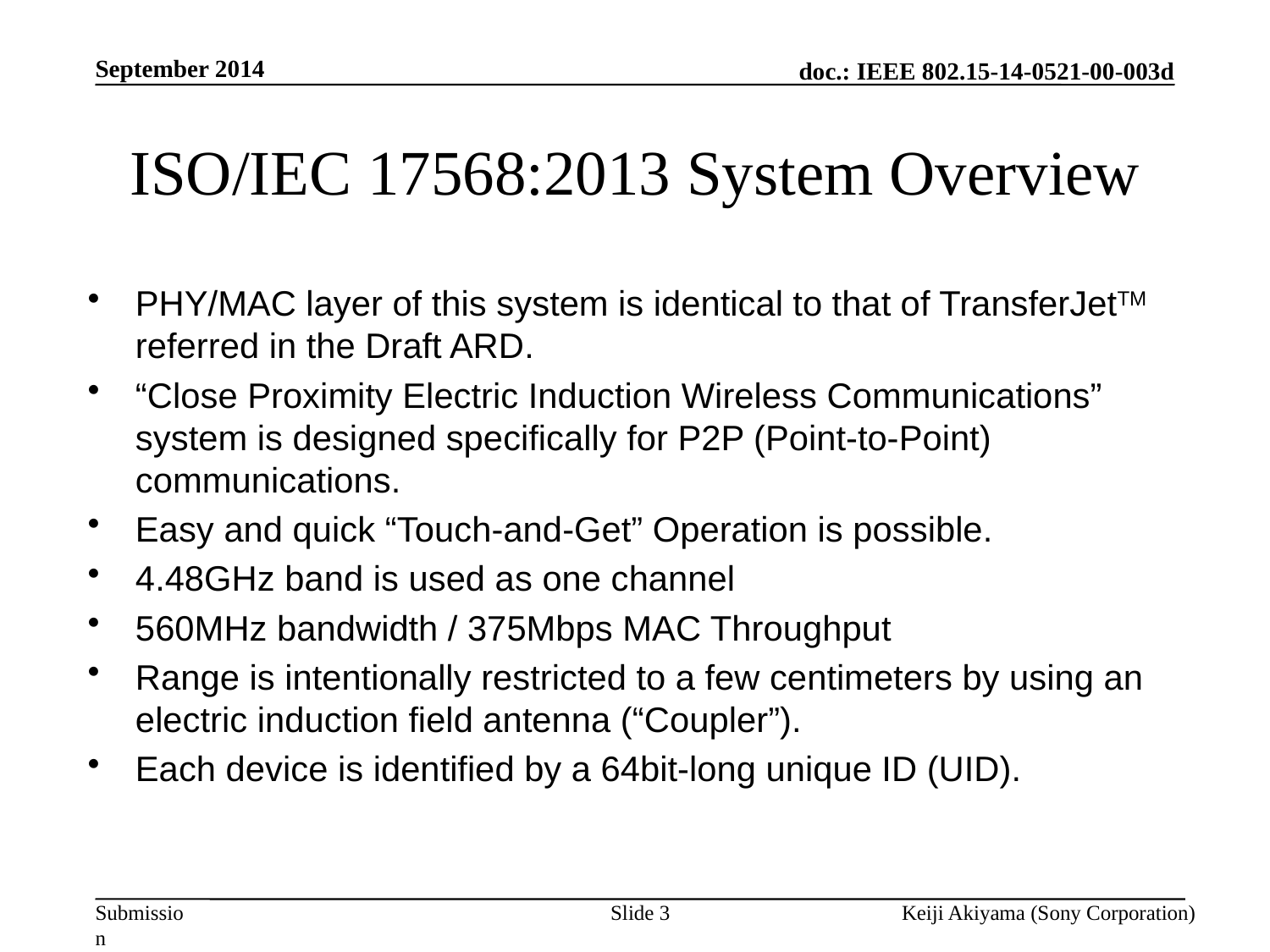

September 2014
# ISO/IEC 17568:2013 System Overview
PHY/MAC layer of this system is identical to that of TransferJetTM referred in the Draft ARD.
“Close Proximity Electric Induction Wireless Communications” system is designed specifically for P2P (Point-to-Point) communications.
Easy and quick “Touch-and-Get” Operation is possible.
4.48GHz band is used as one channel
560MHz bandwidth / 375Mbps MAC Throughput
Range is intentionally restricted to a few centimeters by using an electric induction field antenna (“Coupler”).
Each device is identified by a 64bit-long unique ID (UID).
Slide 3
Keiji Akiyama (Sony Corporation)